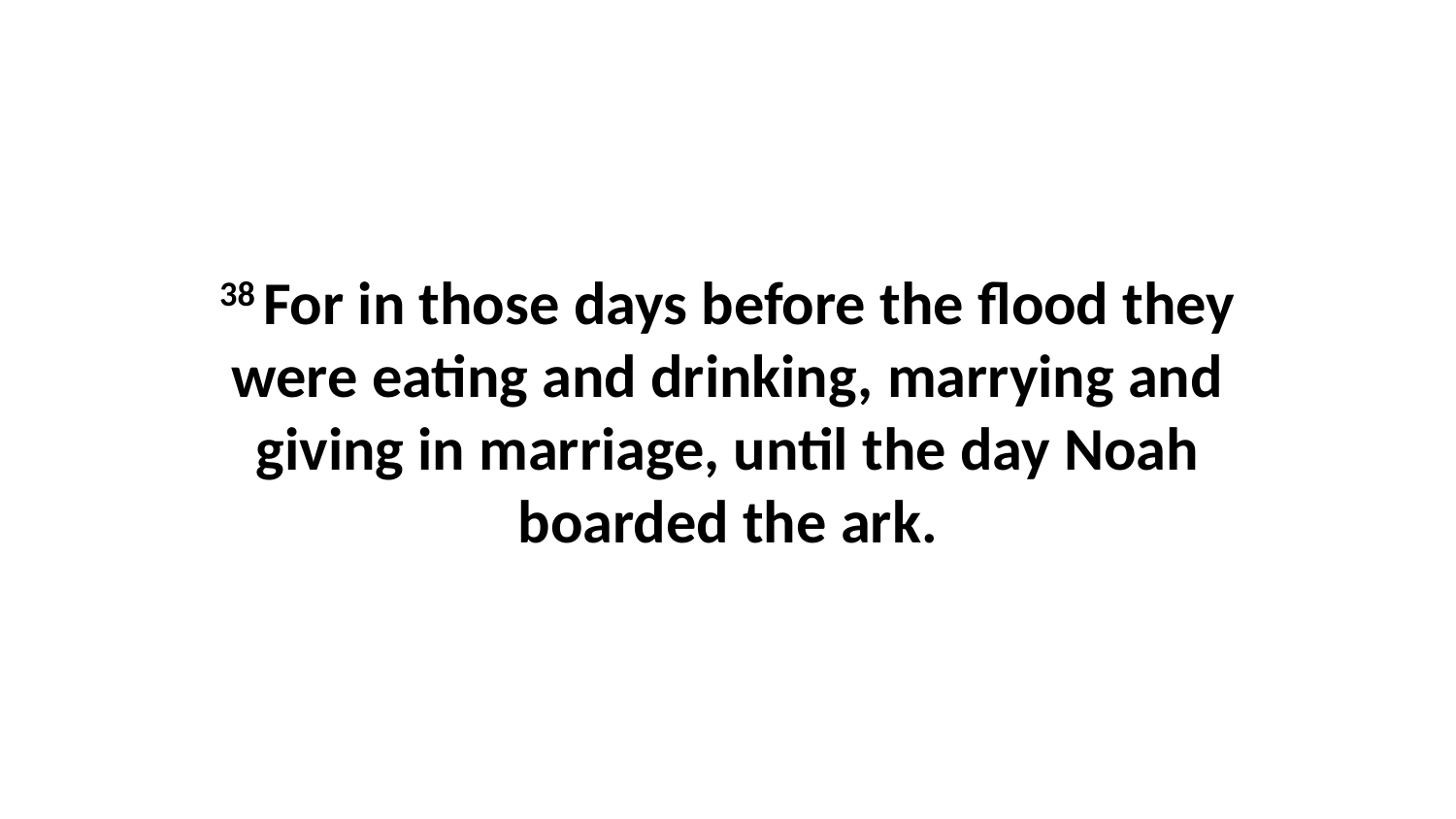

38 For in those days before the flood they were eating and drinking, marrying and giving in marriage, until the day Noah boarded the ark.